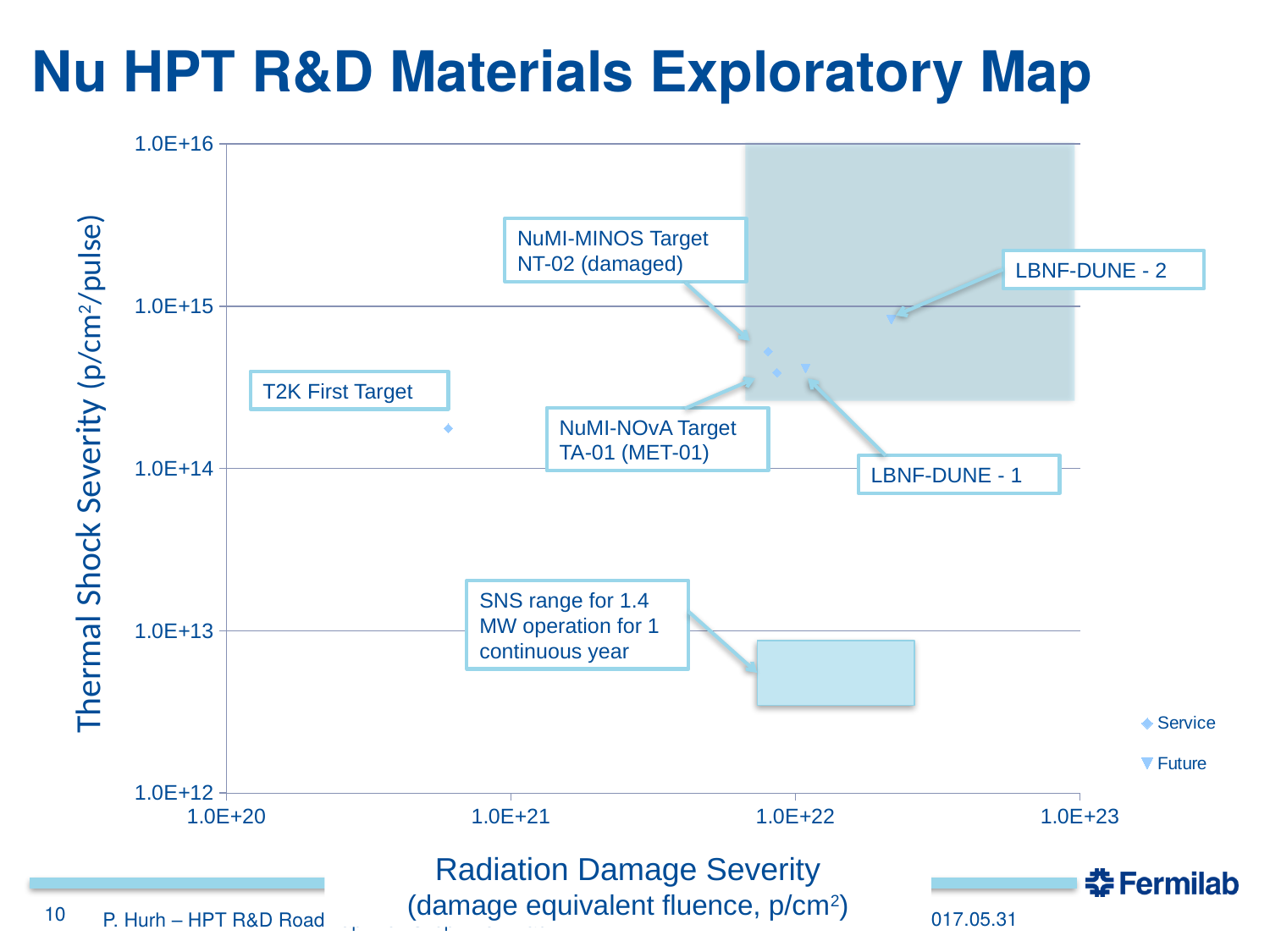

# Nu HPT R&D Materials Exploratory Map

### Chart

| Category |  |  |
|---|---|---|
NuMI-MINOS Target NT-02 (damaged)
LBNF-DUNE - 2
T2K First Target
NuMI-NOvA Target TA-01 (MET-01)
Thermal Shock Severity (p/cm2/pulse)
LBNF-DUNE - 1
SNS range for 1.4 MW operation for 1 continuous year

Radiation Damage Severity
(damage equivalent fluence, p/cm2)